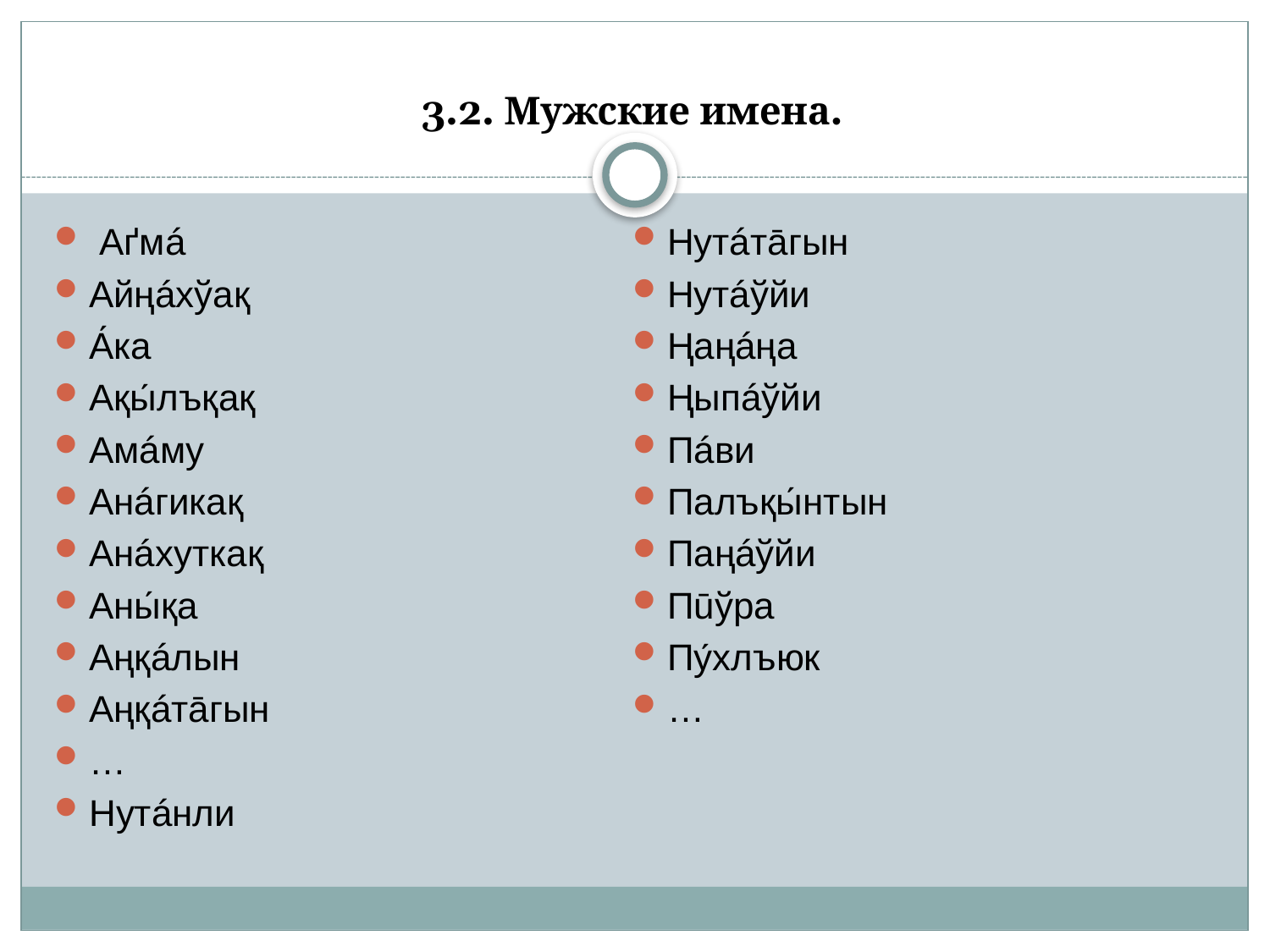

# 3.2. Мужские имена.
 Аґмá
Айңáхўақ
А́ка
Ақы́лъқақ
Амáму
Анáгикақ
Анáхуткақ
Аны́қа
Аңқáлын
Аңқáтāгын
…
Нутáнли
Нутáтāгын
Нутáўйи
Ңаңáңа
Ңыпáўйи
Пáви
Палъқы́нтын
Паңáўйи
Пūўра
Пу́хлъюк
…